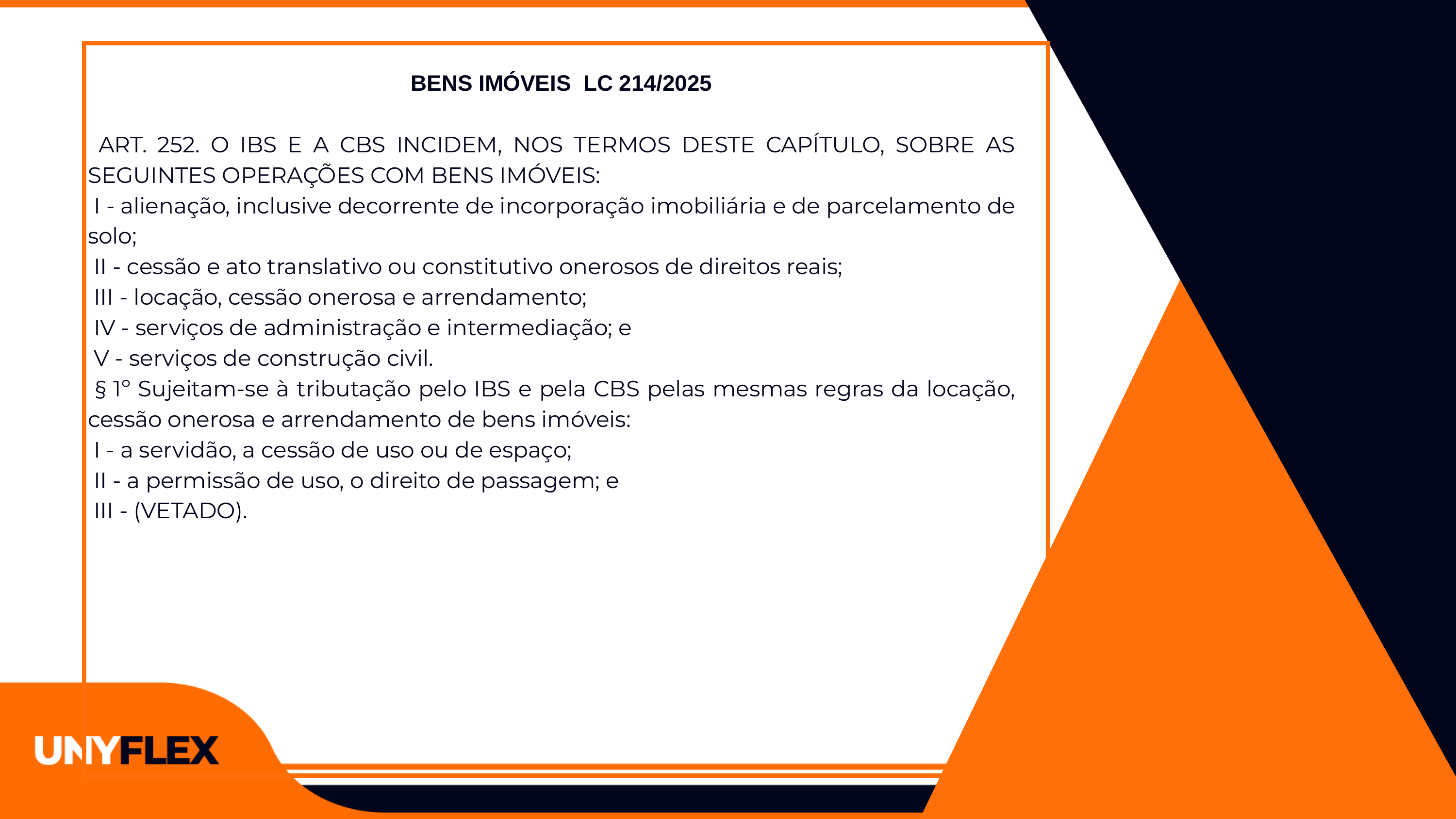

BENS IMÓVEIS  LC 214/2025

 ART. 252. O IBS E A CBS INCIDEM, NOS TERMOS DESTE CAPÍTULO, SOBRE AS SEGUINTES OPERAÇÕES COM BENS IMÓVEIS:
 I - alienação, inclusive decorrente de incorporação imobiliária e de parcelamento de solo;
 II - cessão e ato translativo ou constitutivo onerosos de direitos reais;
 III - locação, cessão onerosa e arrendamento;
 IV - serviços de administração e intermediação; e
 V - serviços de construção civil.
 § 1º Sujeitam-se à tributação pelo IBS e pela CBS pelas mesmas regras da locação, cessão onerosa e arrendamento de bens imóveis:
 I - a servidão, a cessão de uso ou de espaço;
 II - a permissão de uso, o direito de passagem; e
 III - (VETADO).